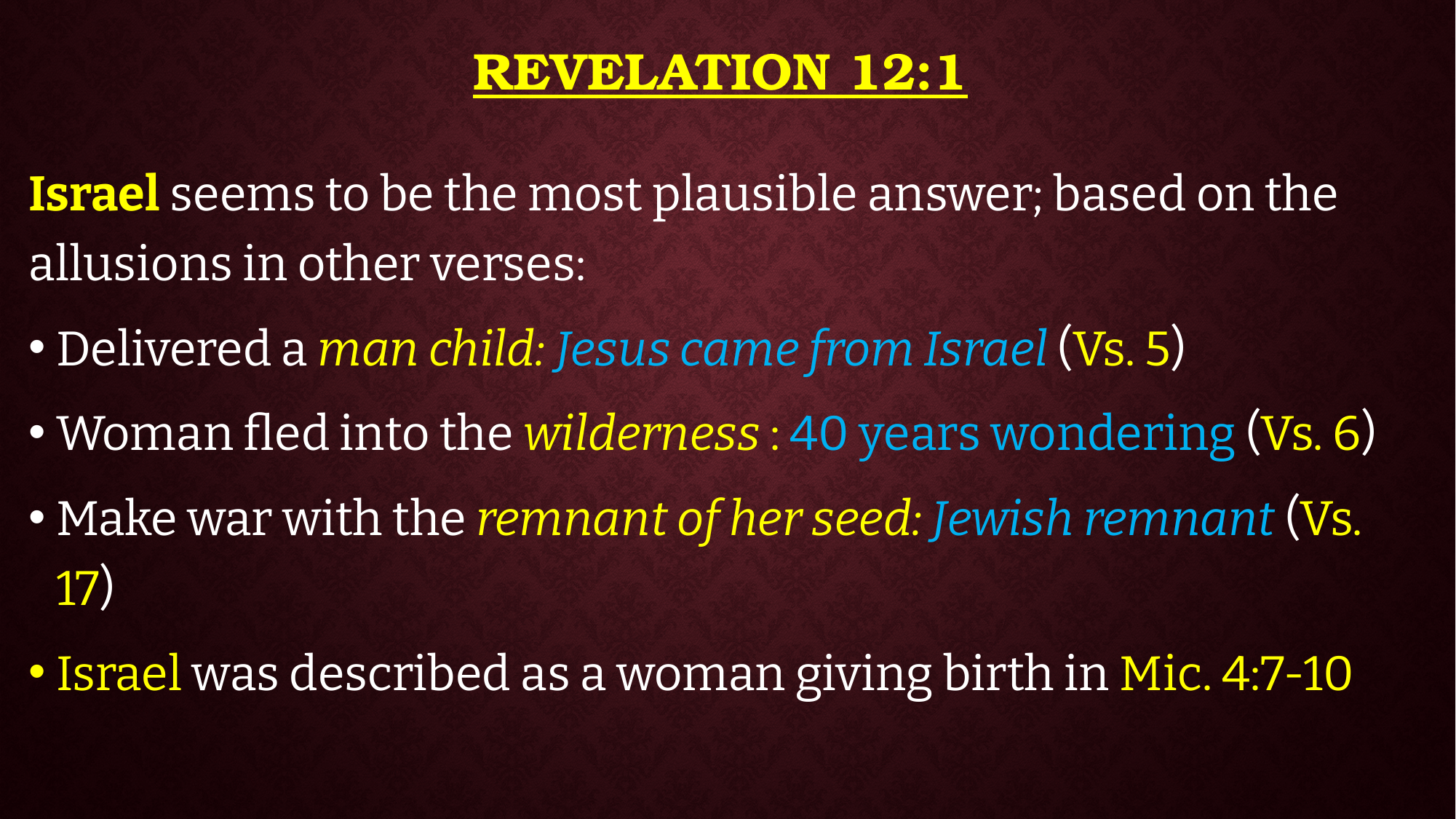

# Revelation 12:1
Israel seems to be the most plausible answer; based on the allusions in other verses:
Delivered a man child: Jesus came from Israel (Vs. 5)
Woman fled into the wilderness : 40 years wondering (Vs. 6)
Make war with the remnant of her seed: Jewish remnant (Vs. 17)
Israel was described as a woman giving birth in Mic. 4:7-10